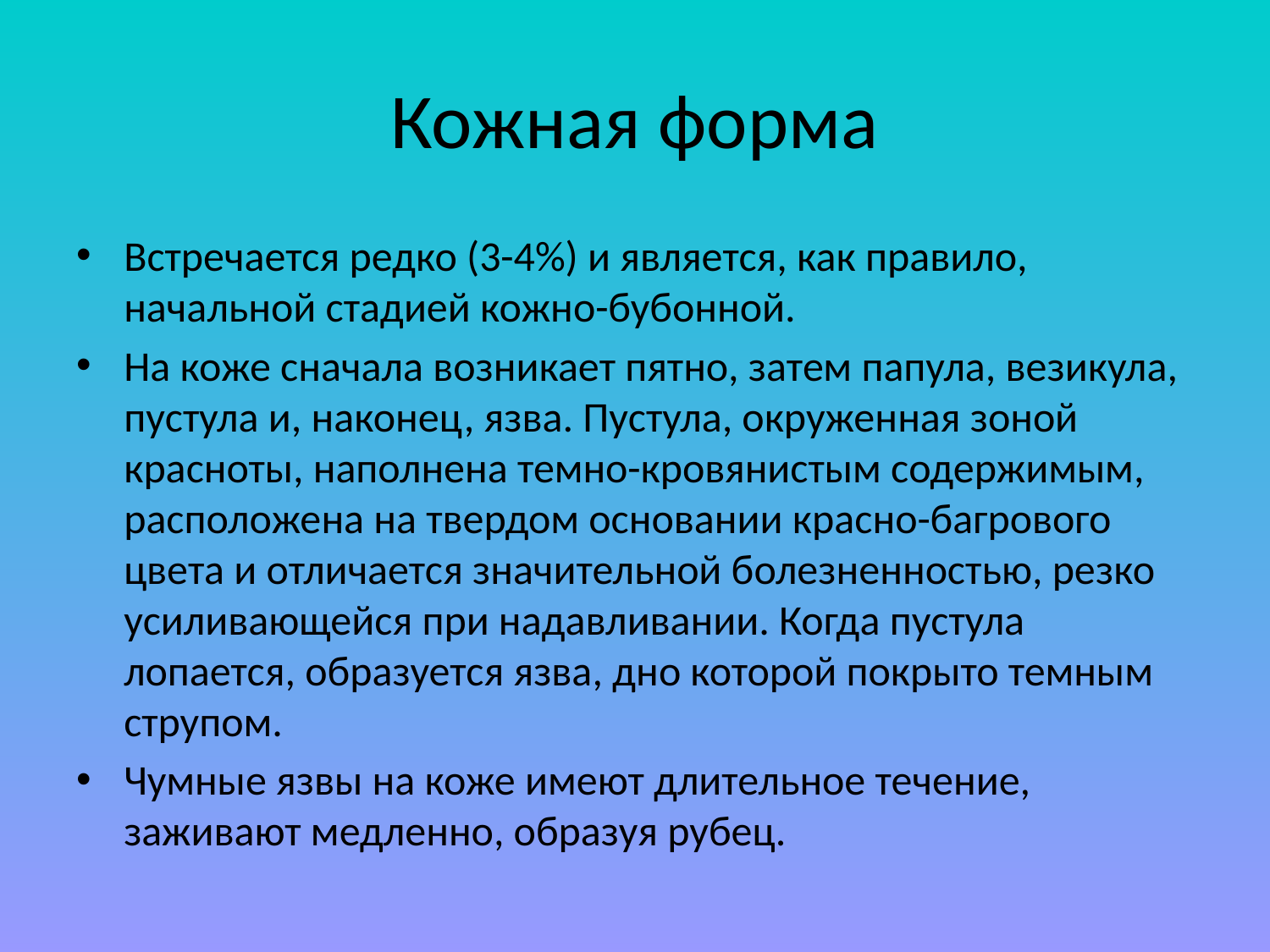

# Кожная форма
Встречается редко (3-4%) и является, как правило, начальной стадией кожно-бубонной.
На коже сначала возникает пятно, затем папула, везикула, пустула и, наконец, язва. Пустула, окруженная зоной красноты, наполнена темно-кровянистым содержимым, расположена на твердом основании красно-багрового цвета и отличается значительной болезненностью, резко усиливающейся при надавливании. Когда пустула лопается, образуется язва, дно которой покрыто темным струпом.
Чумные язвы на коже имеют длительное течение, заживают медленно, образуя рубец.